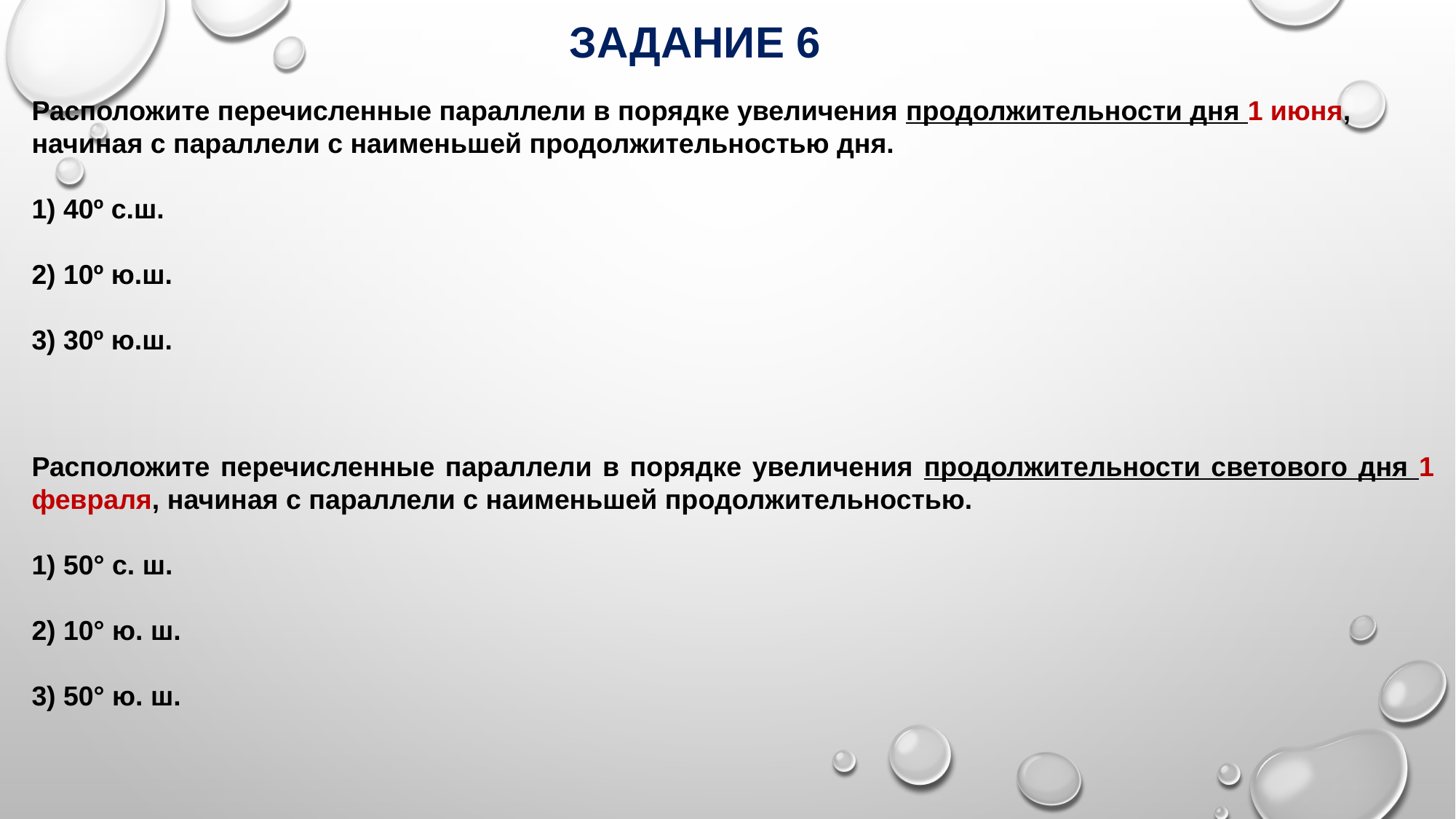

# Задание 6
Расположите перечисленные параллели в порядке увеличения продолжительности дня 1 июня, начиная с параллели с наименьшей продолжительностью дня.

1) 40º с.ш.

2) 10º ю.ш.

3) 30º ю.ш.
Расположите перечисленные параллели в порядке увеличения продолжительности светового дня 1 февраля, начиная с параллели с наименьшей продолжительностью.

1) 50° с. ш.

2) 10° ю. ш.

3) 50° ю. ш.